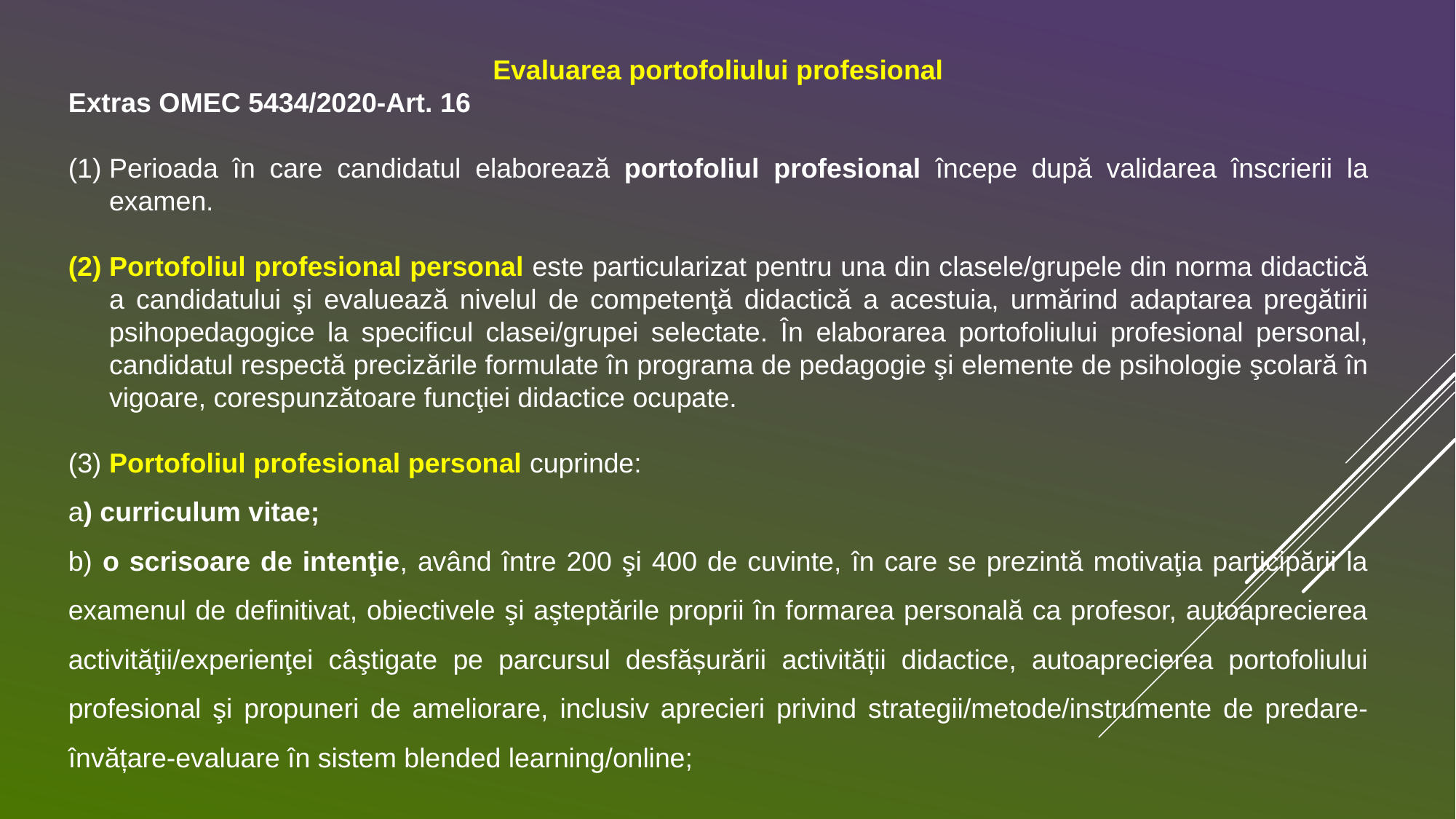

Evaluarea portofoliului profesional
Extras OMEC 5434/2020-Art. 16

Perioada în care candidatul elaborează portofoliul profesional începe după validarea înscrierii la examen.

Portofoliul profesional personal este particularizat pentru una din clasele/grupele din norma didactică a candidatului şi evaluează nivelul de competenţă didactică a acestuia, urmărind adaptarea pregătirii psihopedagogice la specificul clasei/grupei selectate. În elaborarea portofoliului profesional personal, candidatul respectă precizările formulate în programa de pedagogie şi elemente de psihologie şcolară în vigoare, corespunzătoare funcţiei didactice ocupate.

(3) Portofoliul profesional personal cuprinde:
a) curriculum vitae;
b) o scrisoare de intenţie, având între 200 şi 400 de cuvinte, în care se prezintă motivaţia participării la examenul de definitivat, obiectivele şi aşteptările proprii în formarea personală ca profesor, autoaprecierea activităţii/experienţei câştigate pe parcursul desfășurării activității didactice, autoaprecierea portofoliului profesional şi propuneri de ameliorare, inclusiv aprecieri privind strategii/metode/instrumente de predare-învățare-evaluare în sistem blended learning/online;